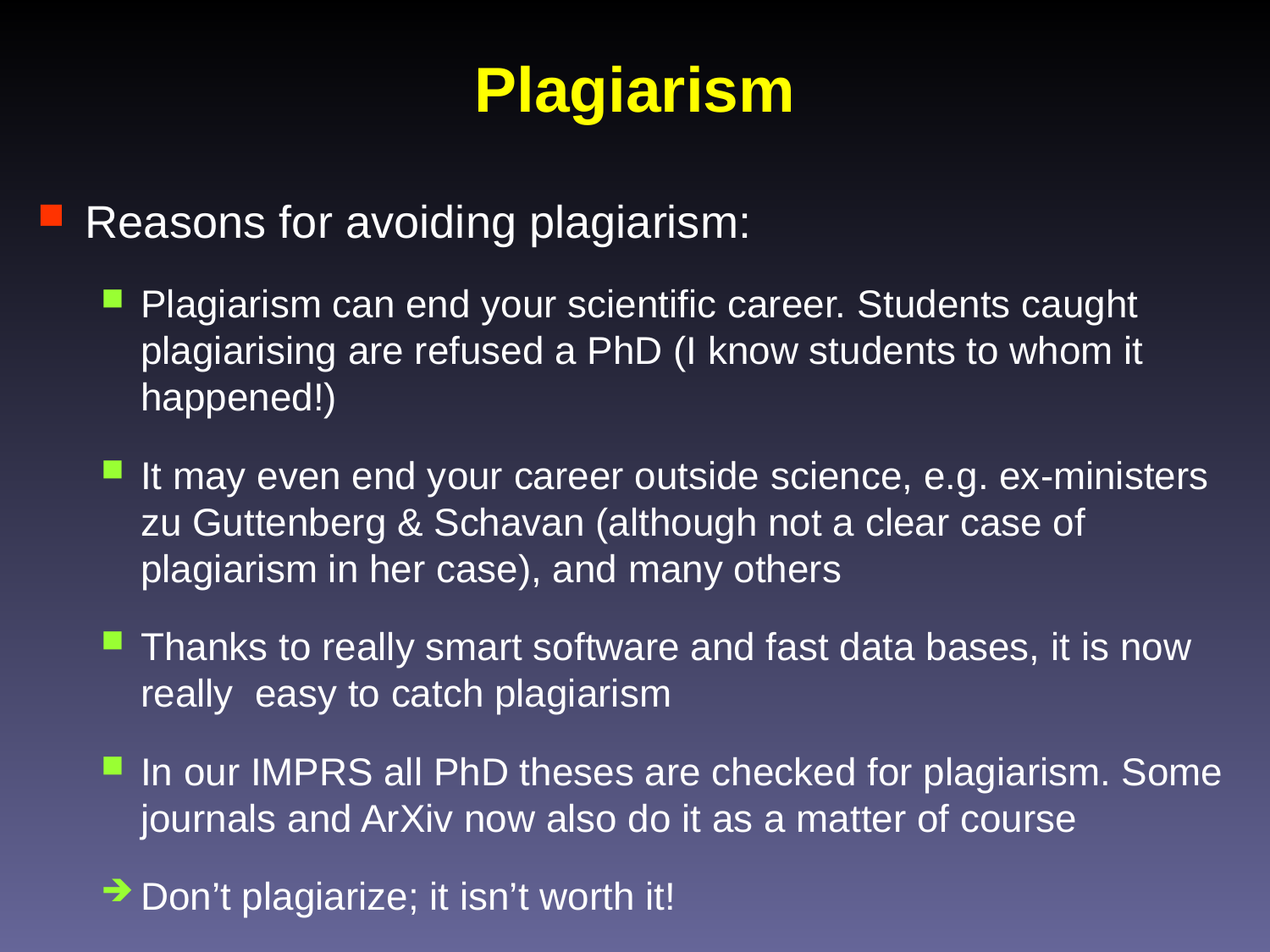

# Plagiarism
Reasons for avoiding plagiarism:
Plagiarism can end your scientific career. Students caught plagiarising are refused a PhD (I know students to whom it happened!)
It may even end your career outside science, e.g. ex-ministers zu Guttenberg & Schavan (although not a clear case of plagiarism in her case), and many others
Thanks to really smart software and fast data bases, it is now really  easy to catch plagiarism
In our IMPRS all PhD theses are checked for plagiarism. Some journals and ArXiv now also do it as a matter of course
Don’t plagiarize; it isn’t worth it!